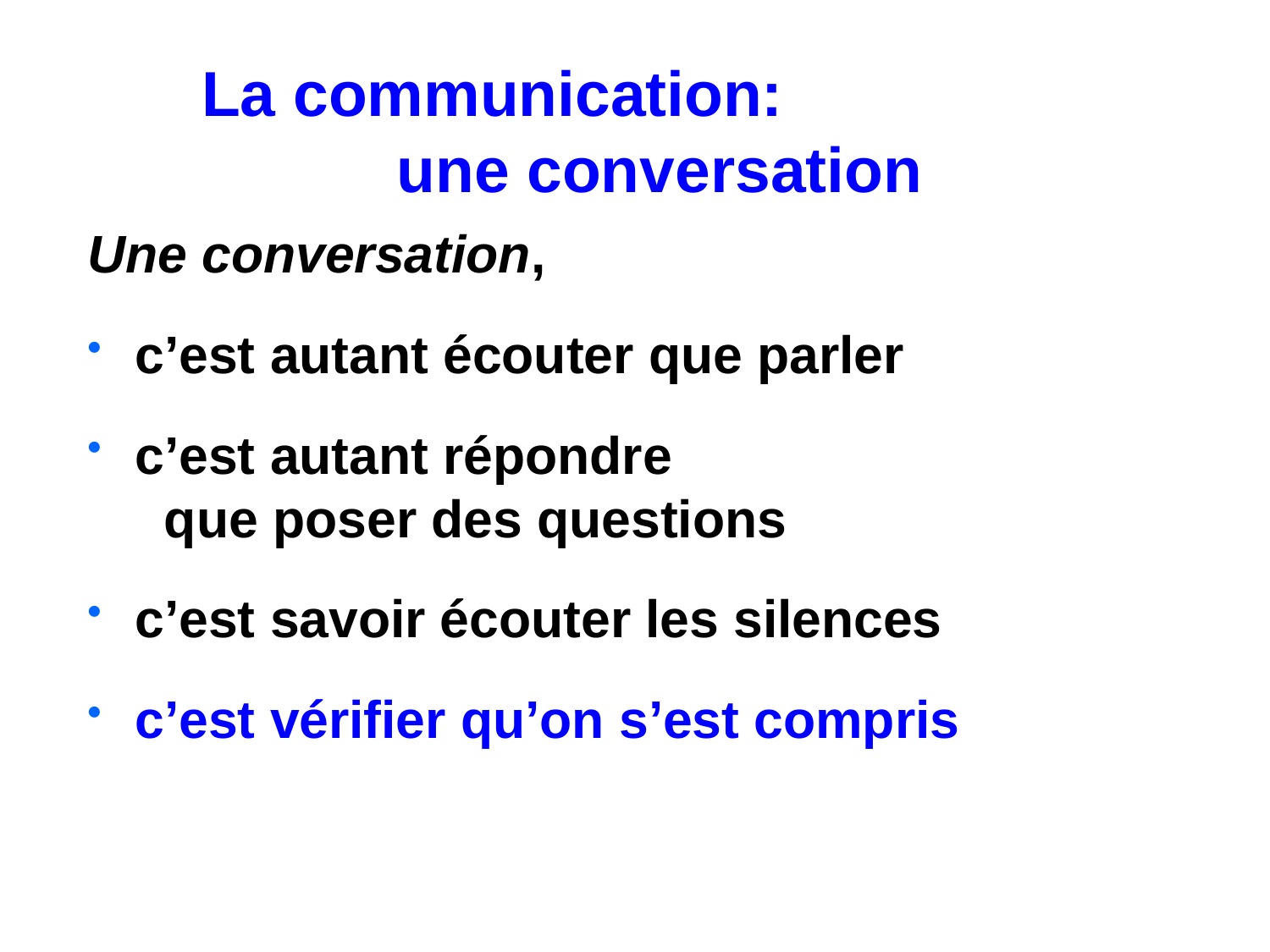

La communication:                    une conversation
Une conversation,
c’est autant écouter que parler
c’est autant répondre                                        que poser des questions
c’est savoir écouter les silences
c’est vérifier qu’on s’est compris